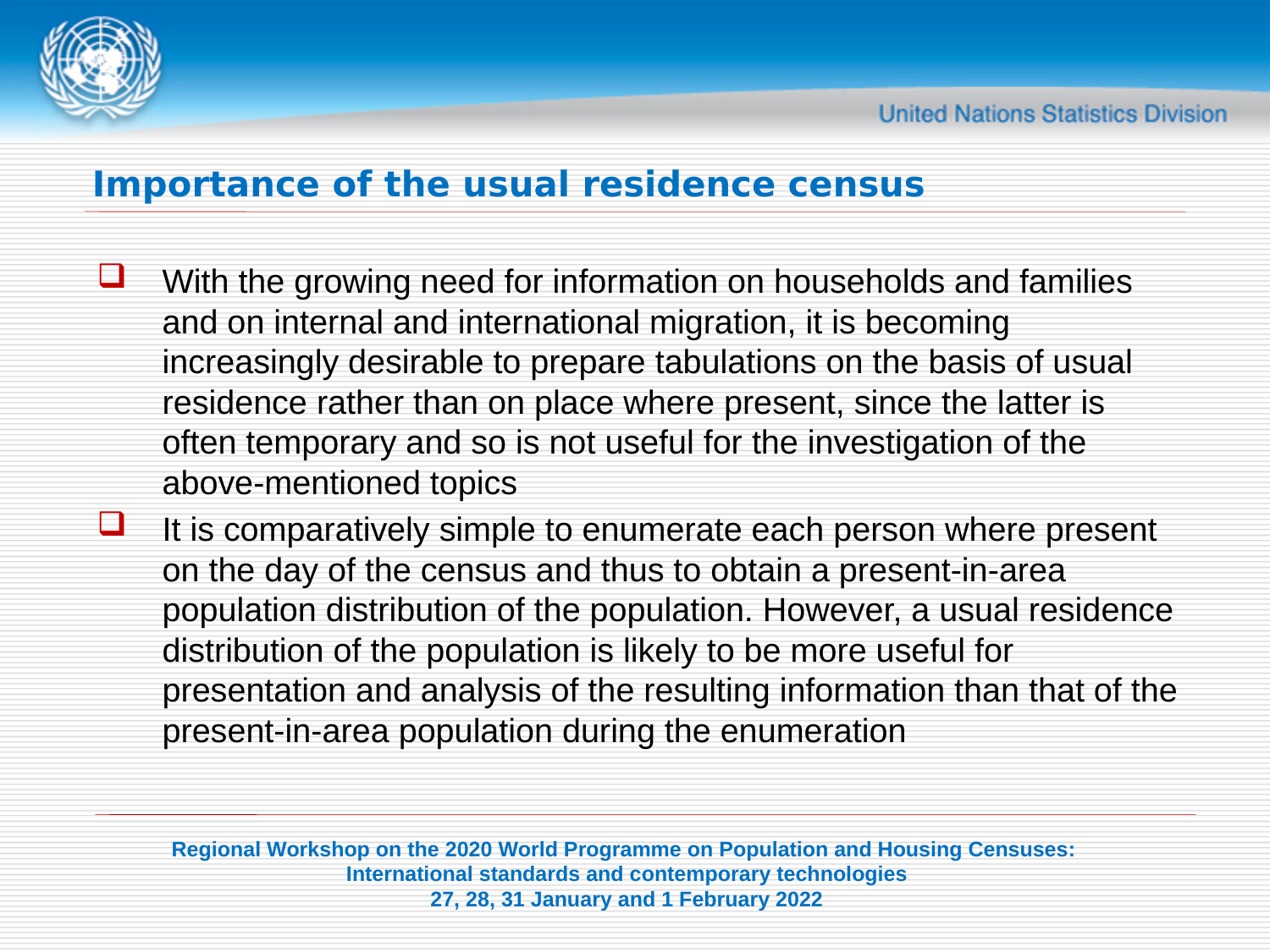

# Importance of the usual residence census
With the growing need for information on households and families and on internal and international migration, it is becoming increasingly desirable to prepare tabulations on the basis of usual residence rather than on place where present, since the latter is often temporary and so is not useful for the investigation of the above‐mentioned topics
It is comparatively simple to enumerate each person where present on the day of the census and thus to obtain a present‐in‐area population distribution of the population. However, a usual residence distribution of the population is likely to be more useful for presentation and analysis of the resulting information than that of the present‐in‐area population during the enumeration